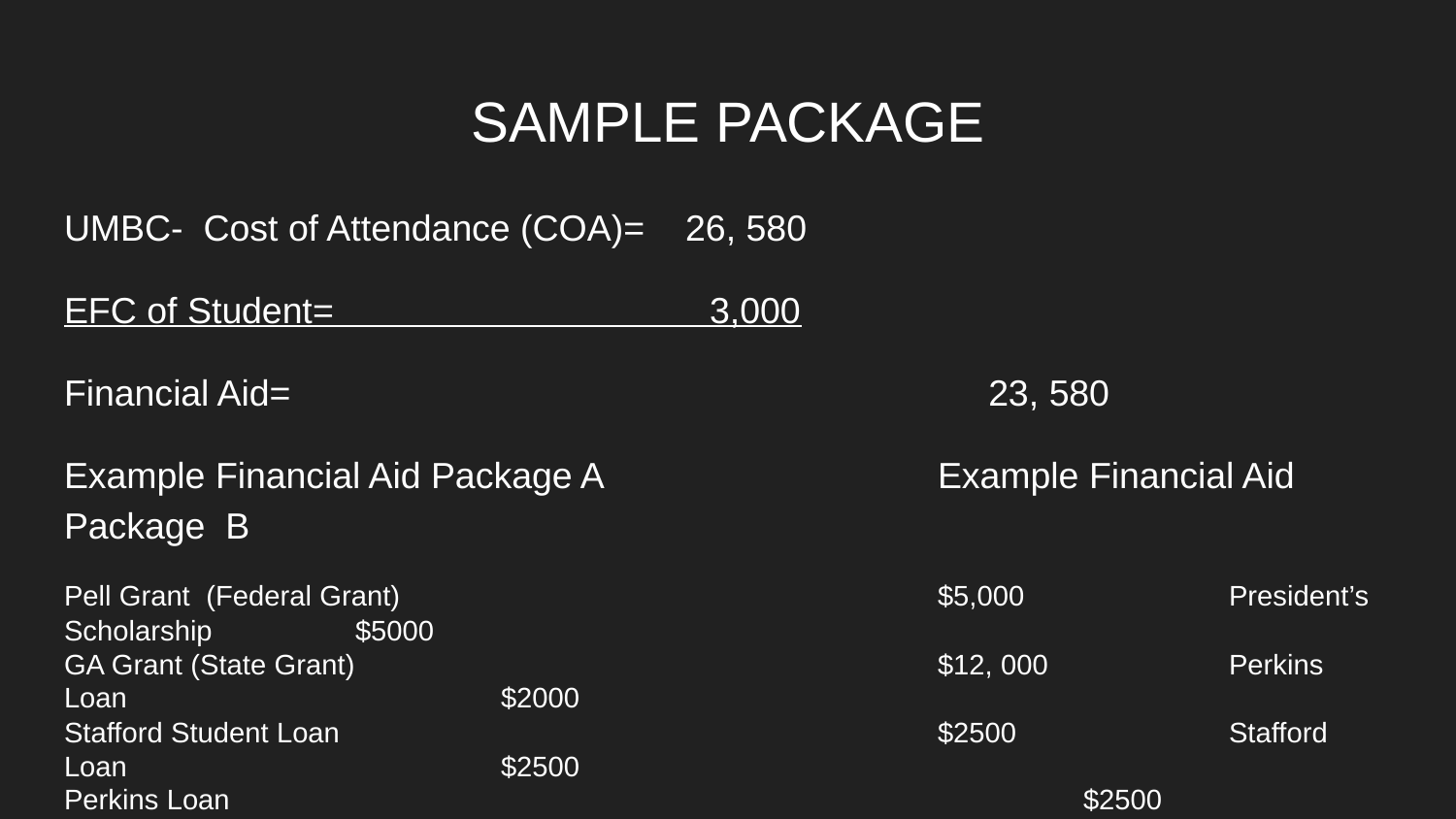

# SAMPLE PACKAGE
UMBC-  Cost of Attendance (COA)=    26, 580
EFC of Student=                                     3,000
Financial Aid=					     23, 580
Example Financial Aid Package A			Example Financial Aid Package  B
Pell Grant  (Federal Grant)				$5,000	   	President’s Scholarship	$5000
GA Grant (State Grant)				$12, 000		Perkins Loan			$2000
Stafford Student Loan					$2500		Stafford Loan			$2500
Perkins Loan						$2500		Work Study			$1500
Work Study						$1500		Unmet Need			_?_										$23, 5000